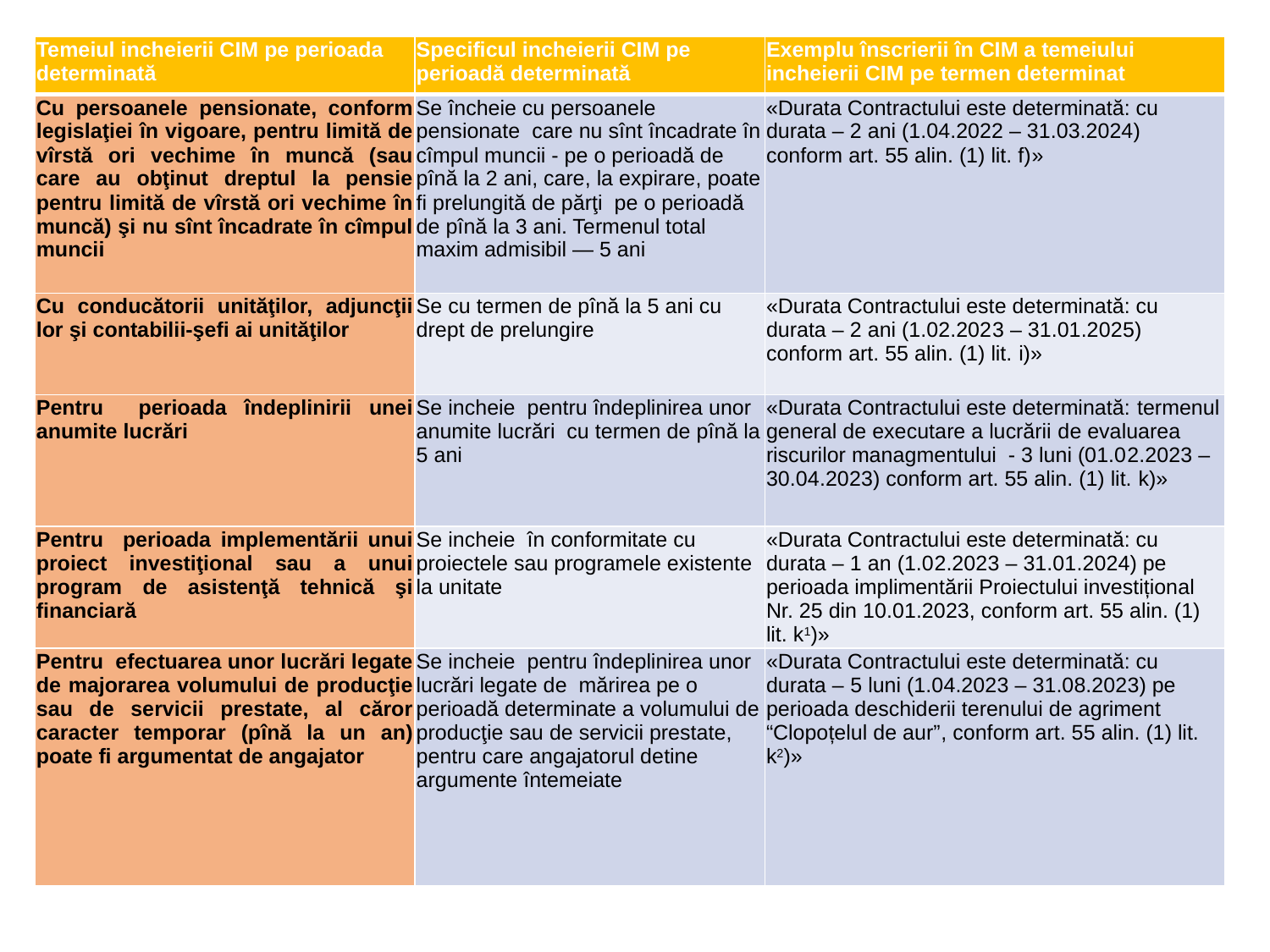

| Temeiul incheierii CIM pe perioada determinată | Specificul incheierii CIM pe perioadă determinată | Exemplu înscrierii în CIM a temeiului incheierii CIM pe termen determinat |
| --- | --- | --- |
| Cu persoanele pensionate, conform legislaţiei în vigoare, pentru limită de vîrstă ori vechime în muncă (sau care au obţinut dreptul la pensie pentru limită de vîrstă ori vechime în muncă) şi nu sînt încadrate în cîmpul muncii | Se încheie cu persoanele pensionate care nu sînt încadrate în cîmpul muncii - pe o perioadă de pînă la 2 ani, care, la expirare, poate fi prelungită de părţi pe o perioadă de pînă la 3 ani. Termenul total maxim admisibil — 5 ani | «Durata Contractului este determinată: cu durata – 2 ani (1.04.2022 – 31.03.2024) conform art. 55 alin. (1) lit. f)» |
| Cu conducătorii unităţilor, adjuncţii lor şi contabilii-şefi ai unităţilor | Se cu termen de pînă la 5 ani cu drept de prelungire | «Durata Contractului este determinată: cu durata – 2 ani (1.02.2023 – 31.01.2025) conform art. 55 alin. (1) lit. i)» |
| Pentru perioada îndeplinirii unei anumite lucrări | Se incheie pentru îndeplinirea unor anumite lucrări cu termen de pînă la 5 ani | «Durata Contractului este determinată: termenul general de executare a lucrării de evaluarea riscurilor managmentului - 3 luni (01.02.2023 – 30.04.2023) conform art. 55 alin. (1) lit. k)» |
| Pentru perioada implementării unui proiect investiţional sau a unui program de asistenţă tehnică şi financiară | Se incheie în conformitate cu proiectele sau programele existente la unitate | «Durata Contractului este determinată: cu durata – 1 an (1.02.2023 – 31.01.2024) pe perioada implimentării Proiectului investițional Nr. 25 din 10.01.2023, conform art. 55 alin. (1) lit. k1)» |
| Pentru efectuarea unor lucrări legate de majorarea volumului de producţie sau de servicii prestate, al căror caracter temporar (pînă la un an) poate fi argumentat de angajator | Se incheie pentru îndeplinirea unor lucrări legate de mărirea pe o perioadă determinate a volumului de producţie sau de servicii prestate, pentru care angajatorul detine argumente întemeiate | «Durata Contractului este determinată: cu durata – 5 luni (1.04.2023 – 31.08.2023) pe perioada deschiderii terenului de agriment “Clopoțelul de aur”, conform art. 55 alin. (1) lit. k2)» |